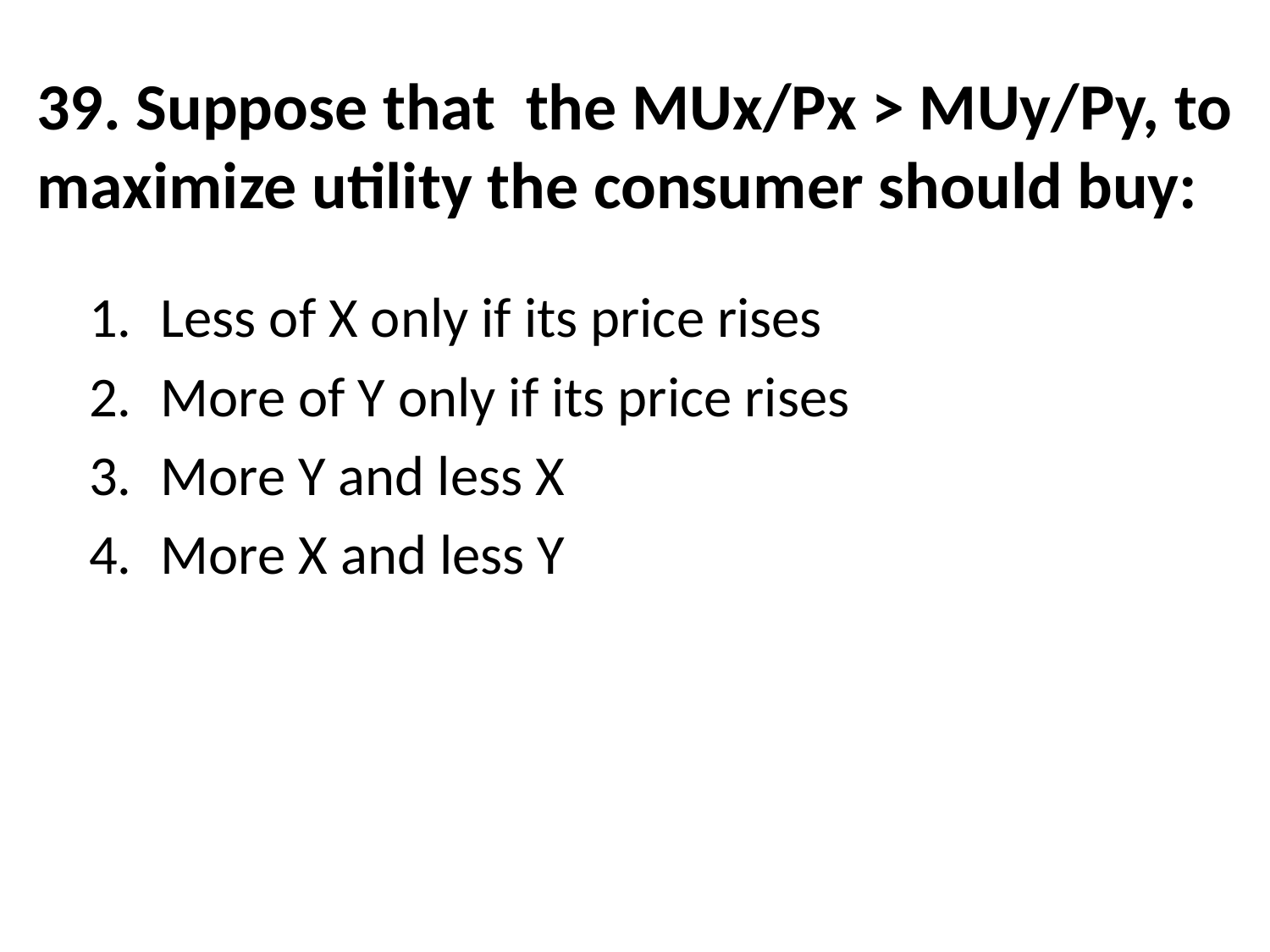

# 39. Suppose that  the MUx/Px > MUy/Py, to maximize utility the consumer should buy:
Less of X only if its price rises
More of Y only if its price rises
More Y and less X
More X and less Y